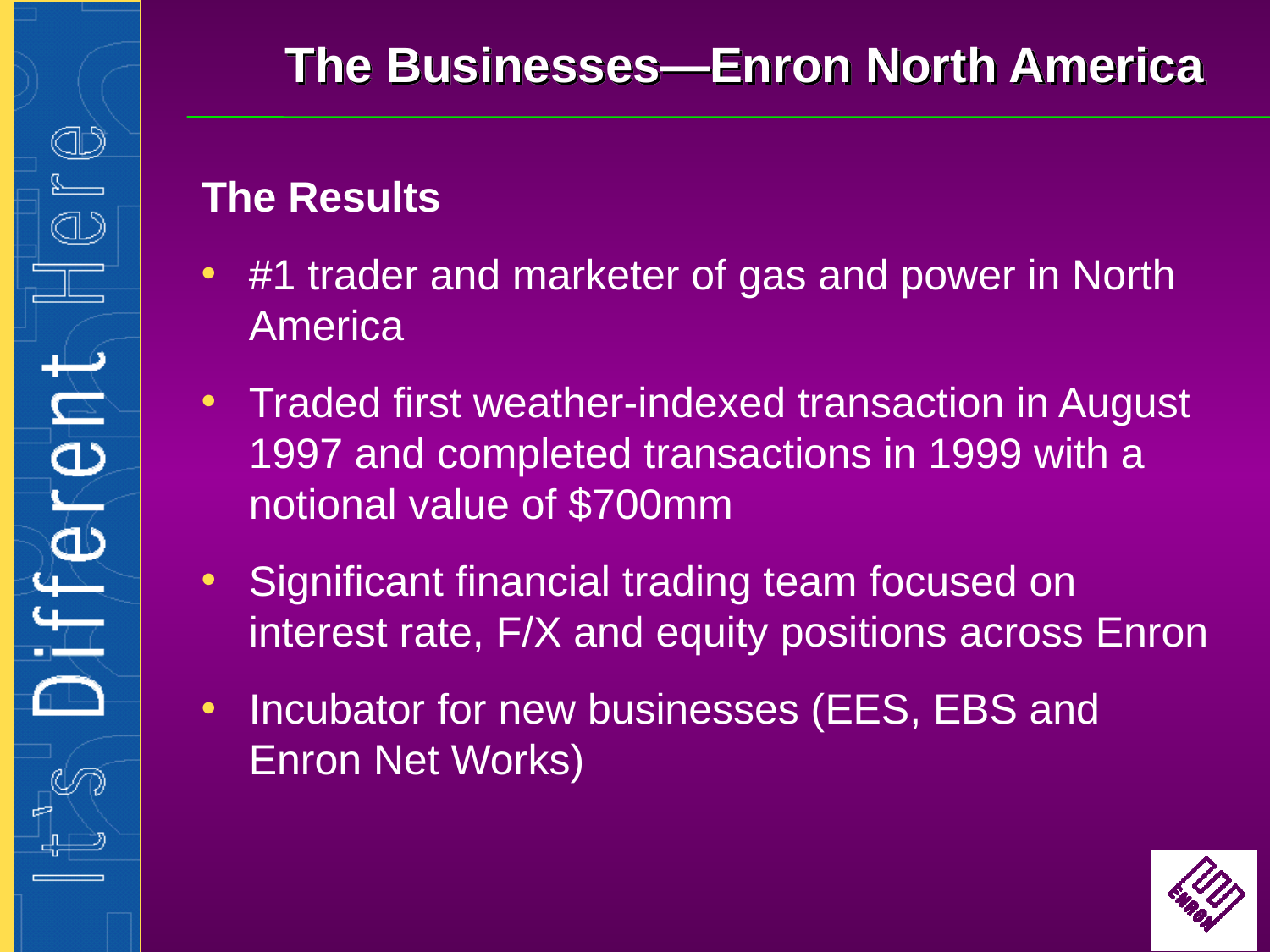

# The Businesses—Enron North America
The Results
#1 trader and marketer of gas and power in North America
Traded first weather-indexed transaction in August 1997 and completed transactions in 1999 with a notional value of $700mm
Significant financial trading team focused on interest rate, F/X and equity positions across Enron
Incubator for new businesses (EES, EBS and Enron Net Works)